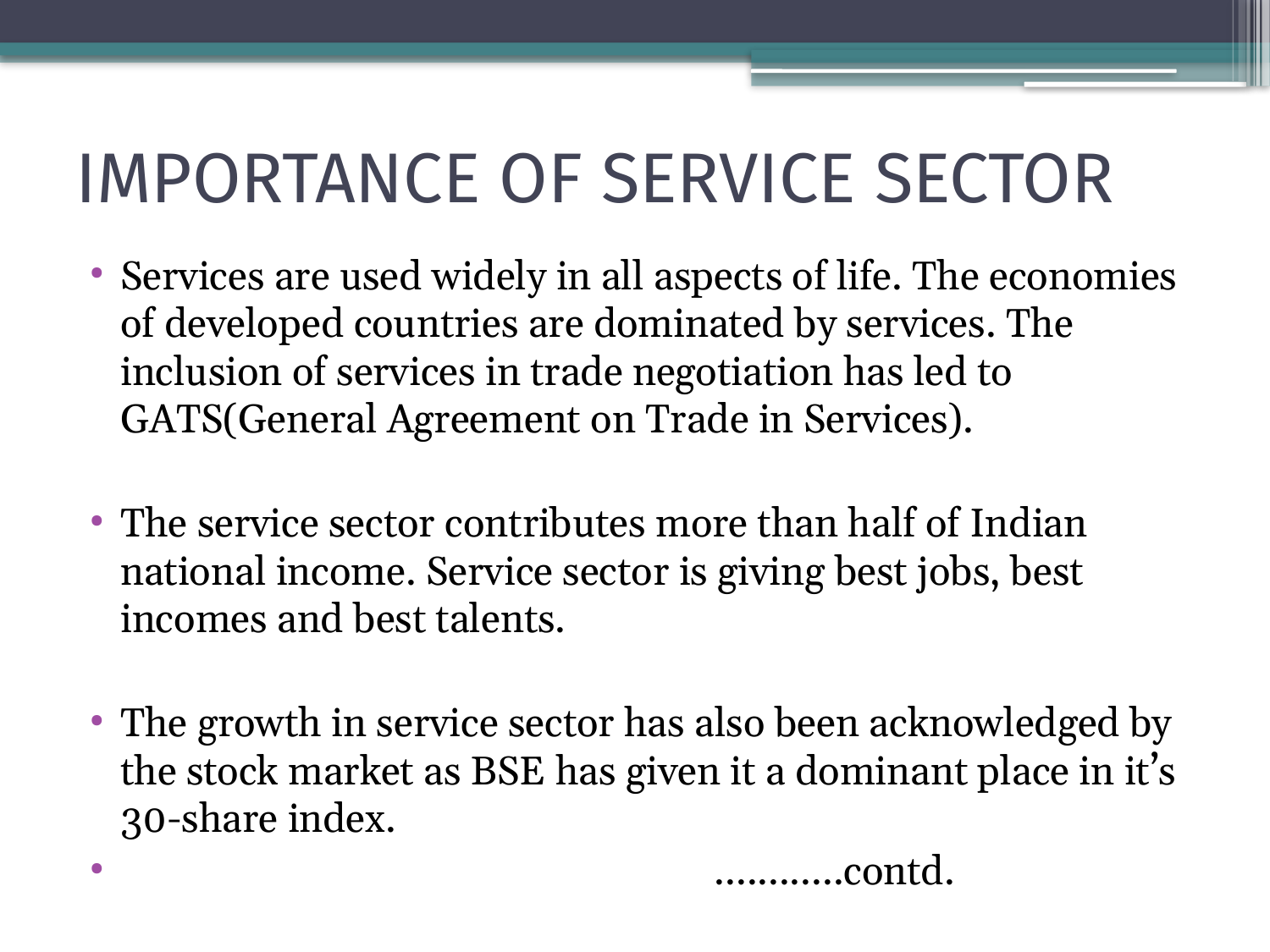

# IMPORTANCE OF SERVICE SECTOR
Services are used widely in all aspects of life. The economies of developed countries are dominated by services. The inclusion of services in trade negotiation has led to GATS(General Agreement on Trade in Services).

The service sector contributes more than half of Indian national income. Service sector is giving best jobs, best incomes and best talents.

The growth in service sector has also been acknowledged by the stock market as BSE has given it a dominant place in it’s 30-share index.
                                                             ............contd.